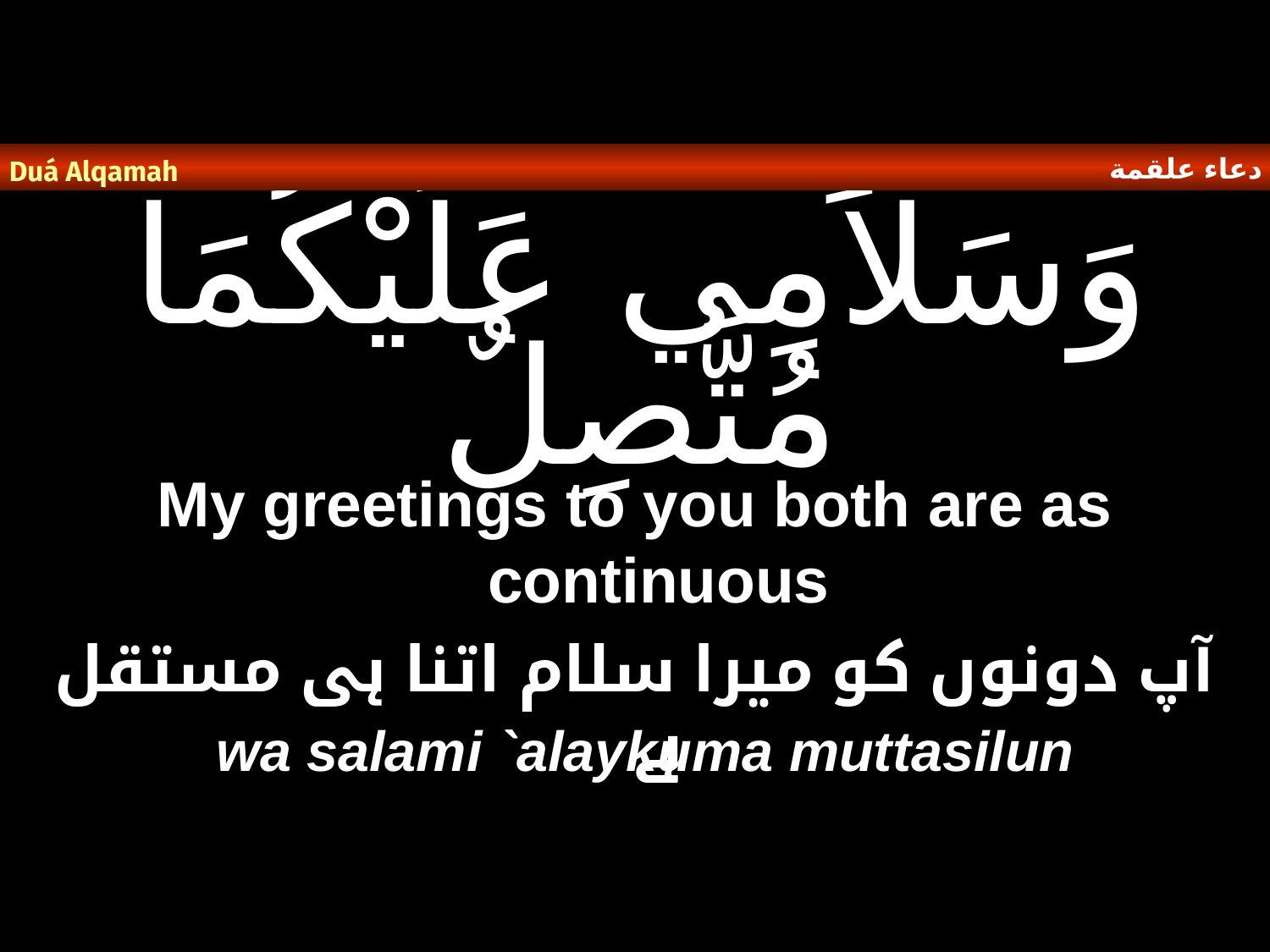

دعاء علقمة
Duá Alqamah
# وَسَلاَمِي عَلَيْكُمَا مُتَّصِلٌ
My greetings to you both are as continuous
آپ دونوں کو میرا سلام اتنا ہی مستقل ہے

wa salami `alaykuma muttasilun